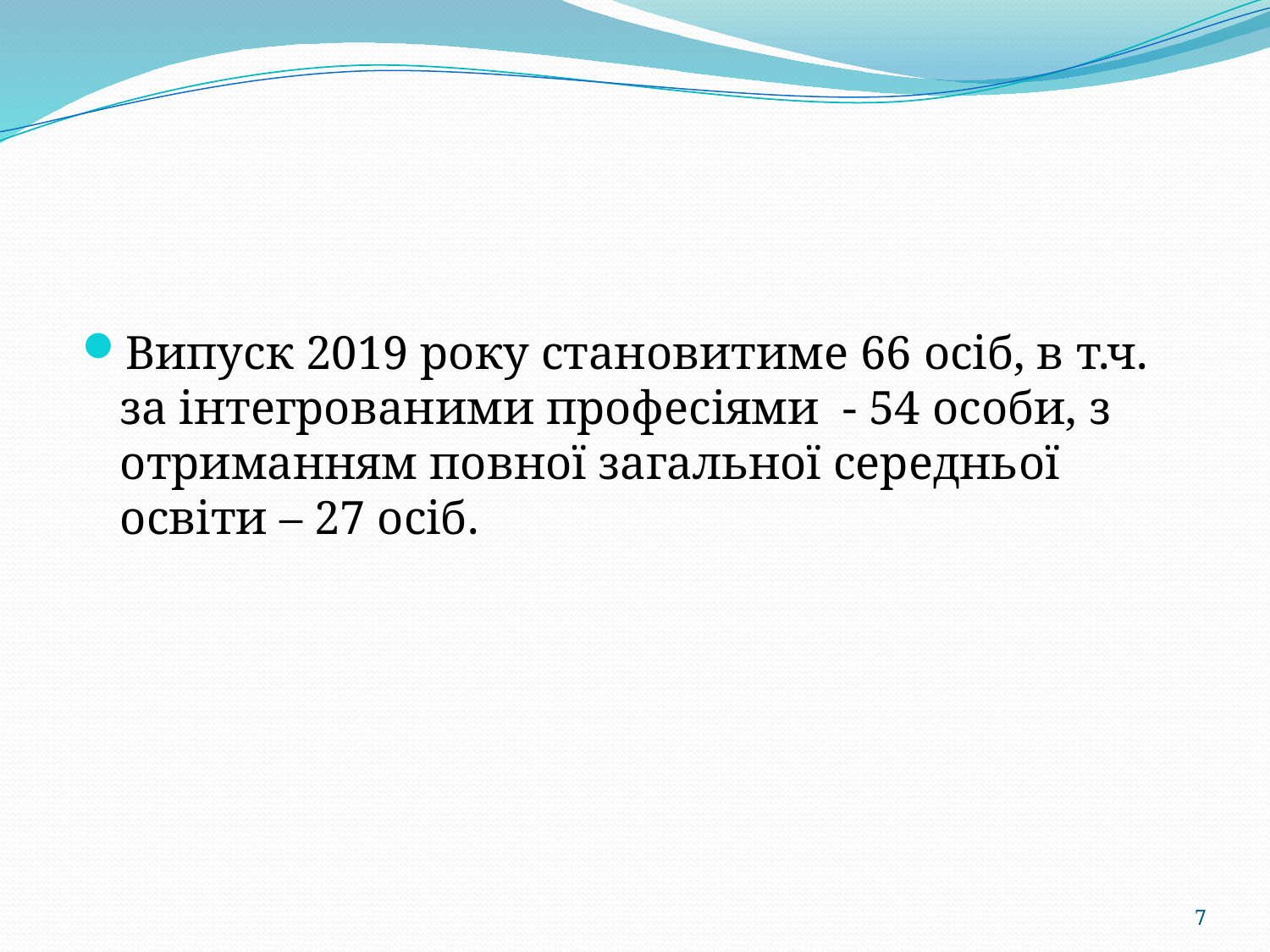

Випуск 2019 року становитиме 66 осіб, в т.ч. за інтегрованими професіями  - 54 особи, з отриманням повної загальної середньої освіти – 27 осіб.
7